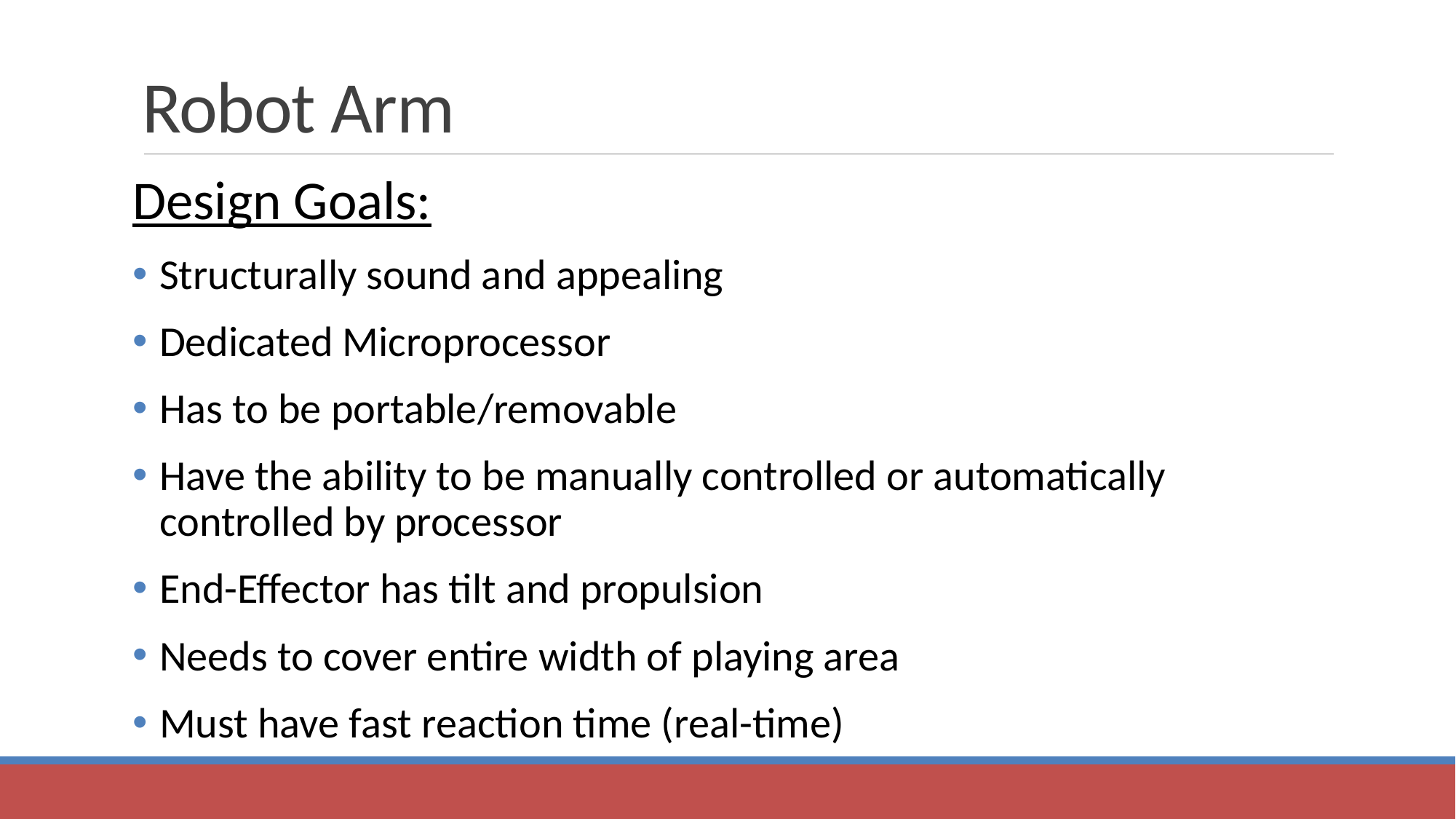

# Robot Arm
Design Goals:
Structurally sound and appealing
Dedicated Microprocessor
Has to be portable/removable
Have the ability to be manually controlled or automatically controlled by processor
End-Effector has tilt and propulsion
Needs to cover entire width of playing area
Must have fast reaction time (real-time)